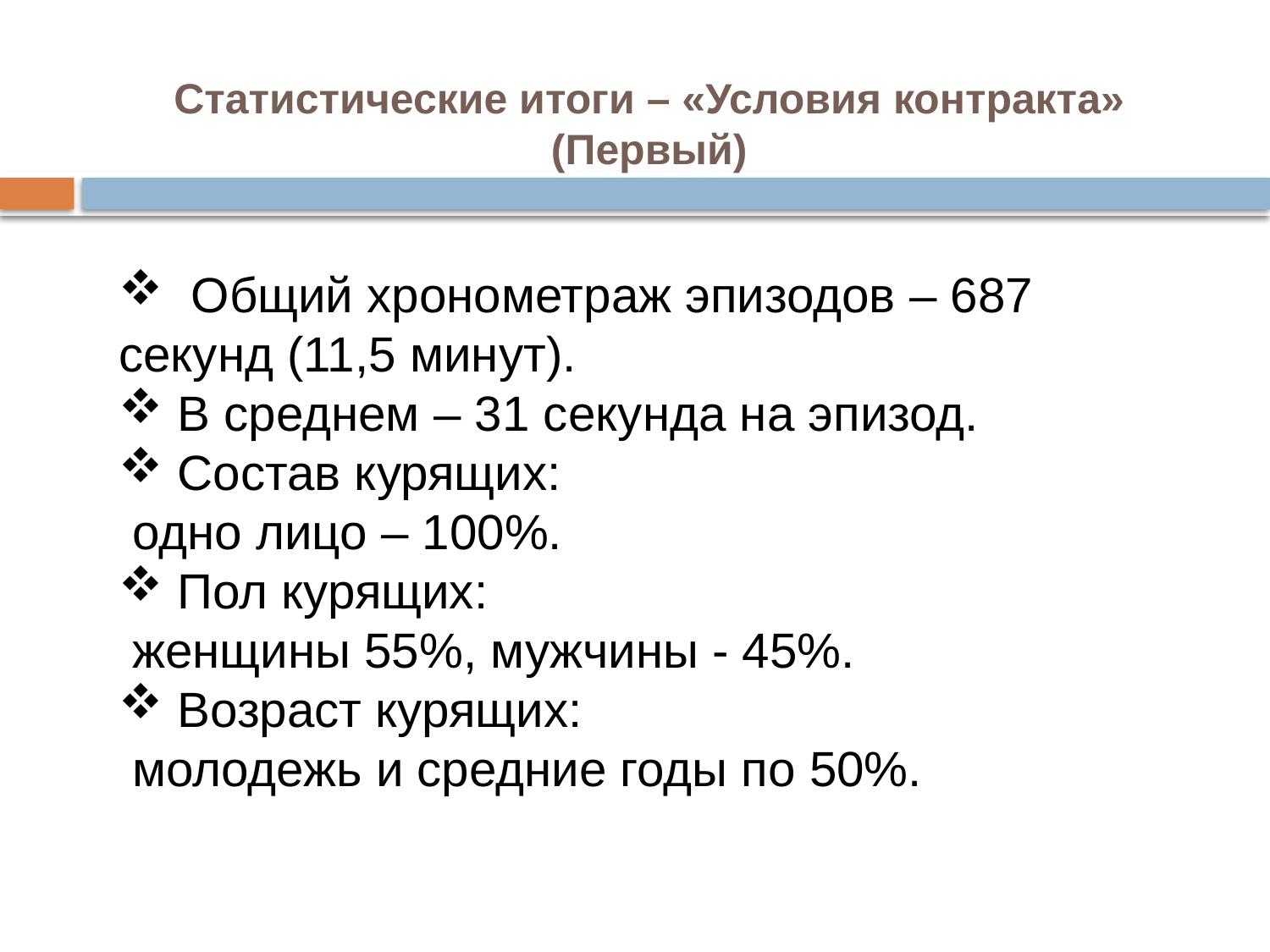

# Статистические итоги – «Условия контракта» (Первый)
  Общий хронометраж эпизодов – 687 секунд (11,5 минут).
 В среднем – 31 секунда на эпизод.
 Состав курящих:
 одно лицо – 100%.
 Пол курящих:
 женщины 55%, мужчины - 45%.
 Возраст курящих:
 молодежь и средние годы по 50%.